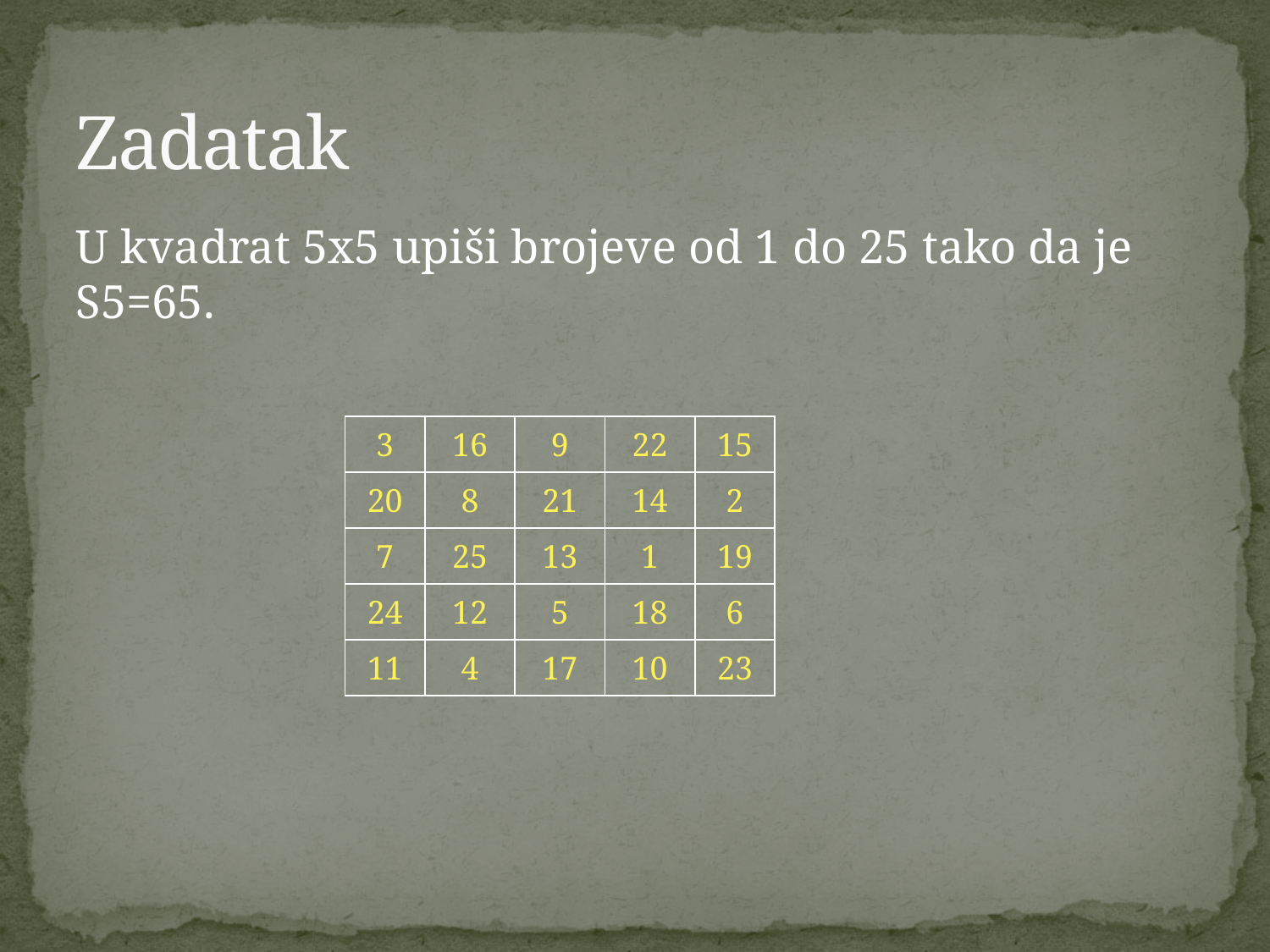

# Zadatak
U kvadrat 5x5 upiši brojeve od 1 do 25 tako da je S5=65.
| 3 | 16 | 9 | 22 | 15 |
| --- | --- | --- | --- | --- |
| 20 | 8 | 21 | 14 | 2 |
| 7 | 25 | 13 | 1 | 19 |
| 24 | 12 | 5 | 18 | 6 |
| 11 | 4 | 17 | 10 | 23 |